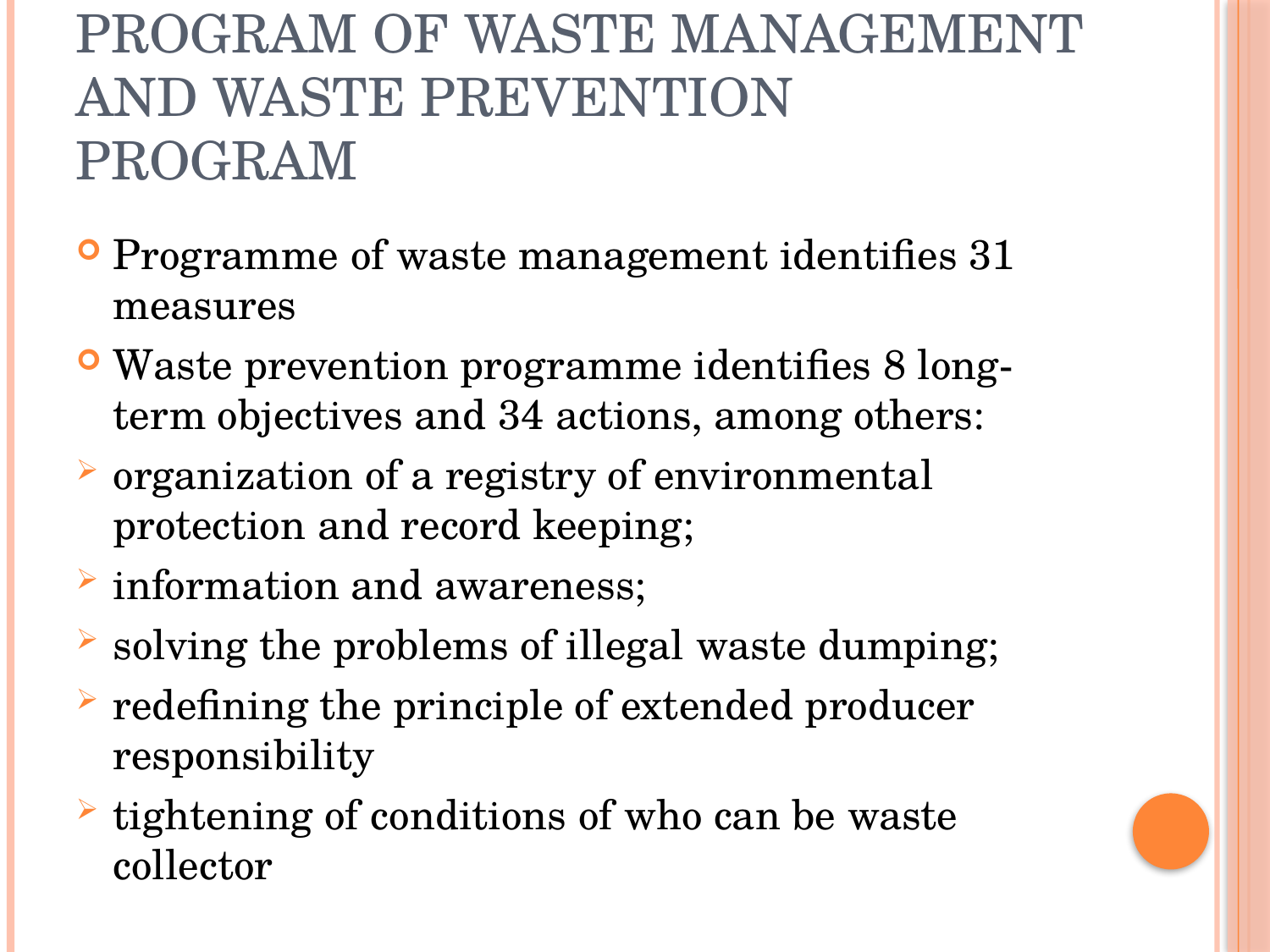

# program of waste management and waste prevention program
Programme of waste management identifies 31 measures
Waste prevention programme identifies 8 long-term objectives and 34 actions, among others:
organization of a registry of environmental protection and record keeping;
information and awareness;
solving the problems of illegal waste dumping;
redefining the principle of extended producer responsibility
tightening of conditions of who can be waste collector